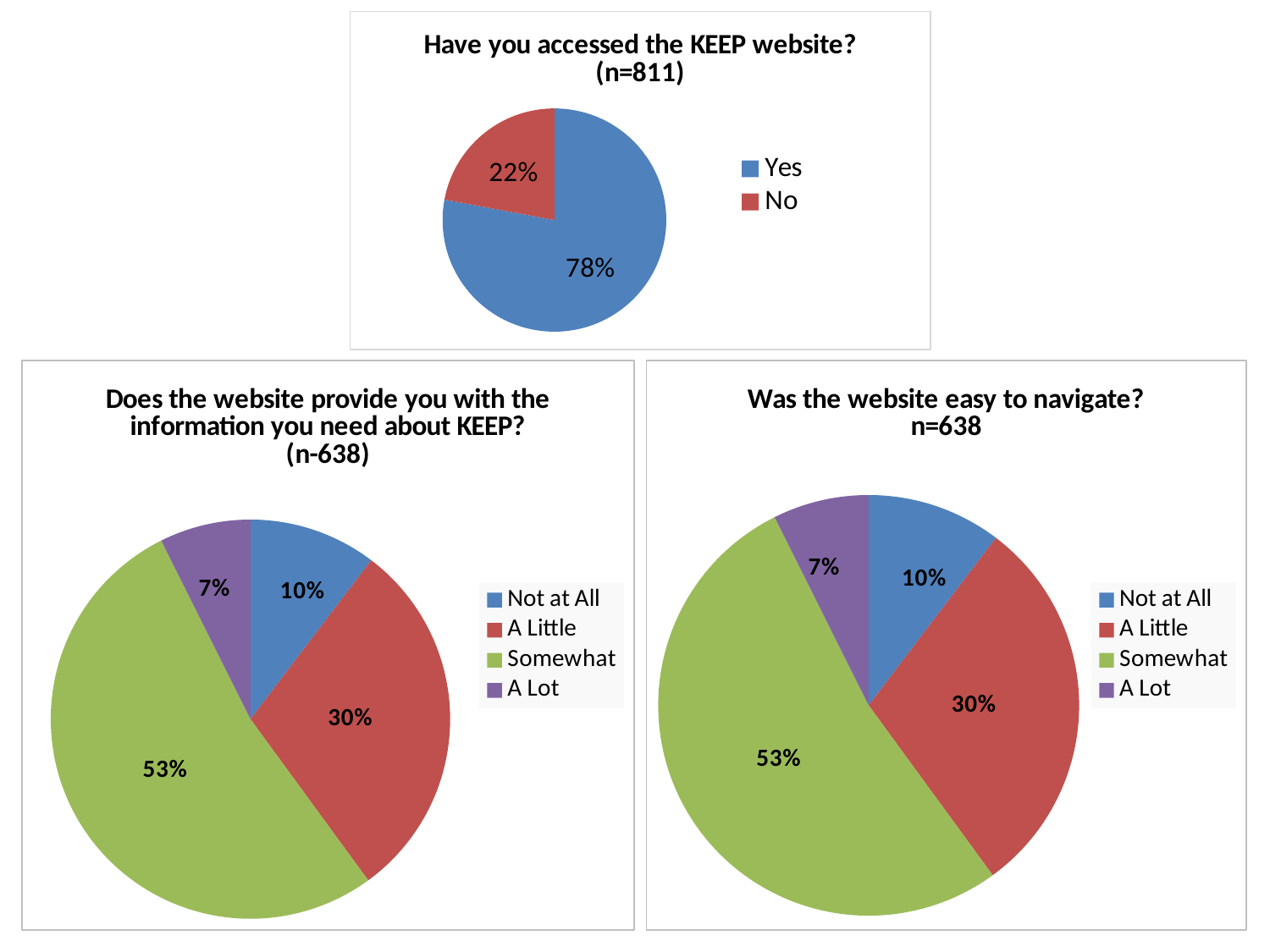

### Chart: Have you accessed the KEEP website?
(n=811)

| Category |  |
|---|---|
| Yes | 0.7793 |
| No | 0.2207 |

### Chart: Was the website easy to navigate?
n=638

| Category |  |
|---|---|
| Not at All | 10.34 |
| A Little | 29.62 |
| Somewhat | 52.66 |
| A Lot | 7.37 |

### Chart: Does the website provide you with the information you need about KEEP?
(n-638)

| Category |  |
|---|---|
| Not at All | 10.34 |
| A Little | 29.62 |
| Somewhat | 52.66 |
| A Lot | 7.37 |